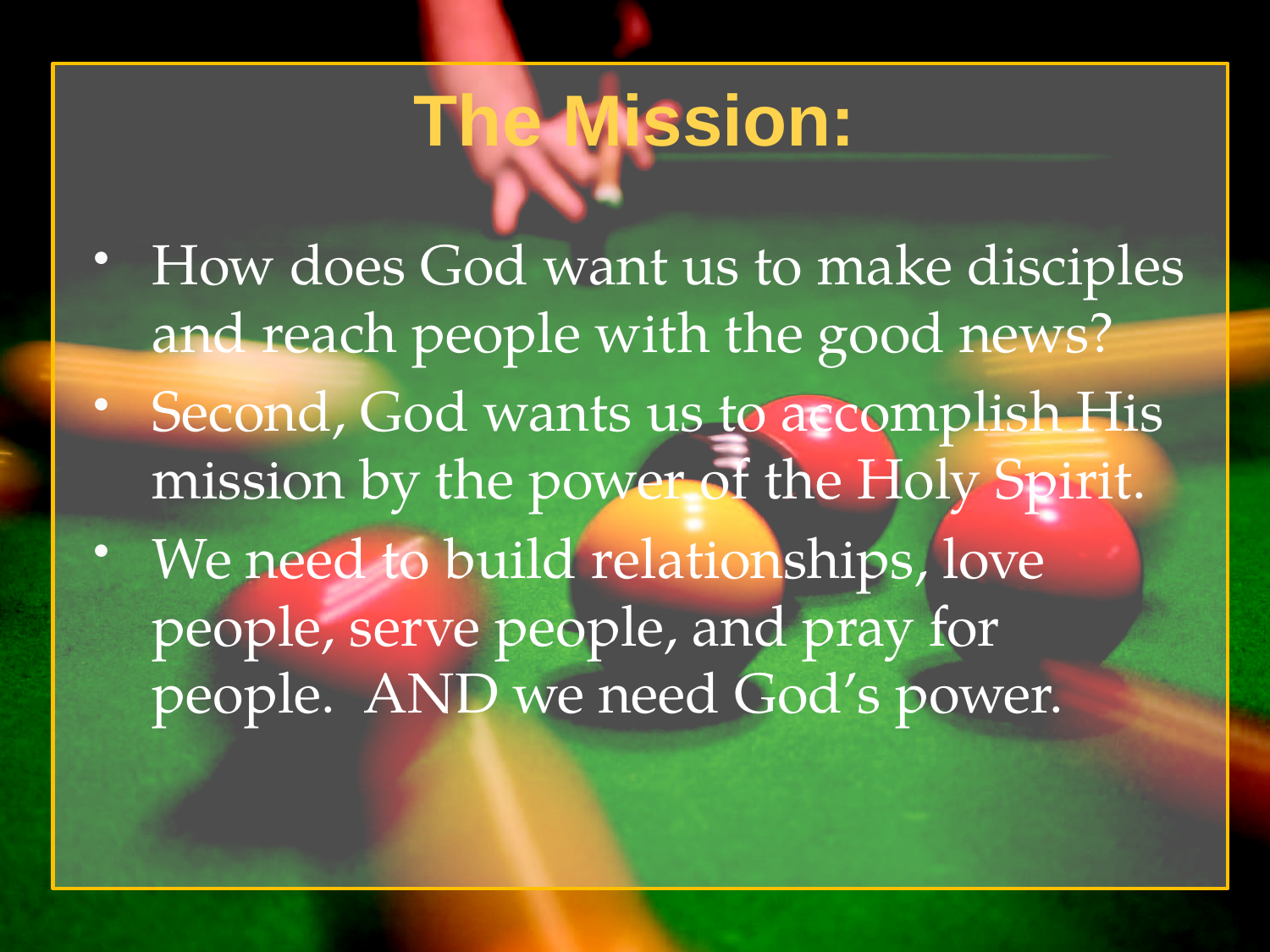

# The Mission:

How does God want us to make disciples and reach people with the good news?
Second, God wants us to accomplish His mission by the power of the Holy Spirit.
We need to build relationships, love people, serve people, and pray for people.  AND we need God’s power.